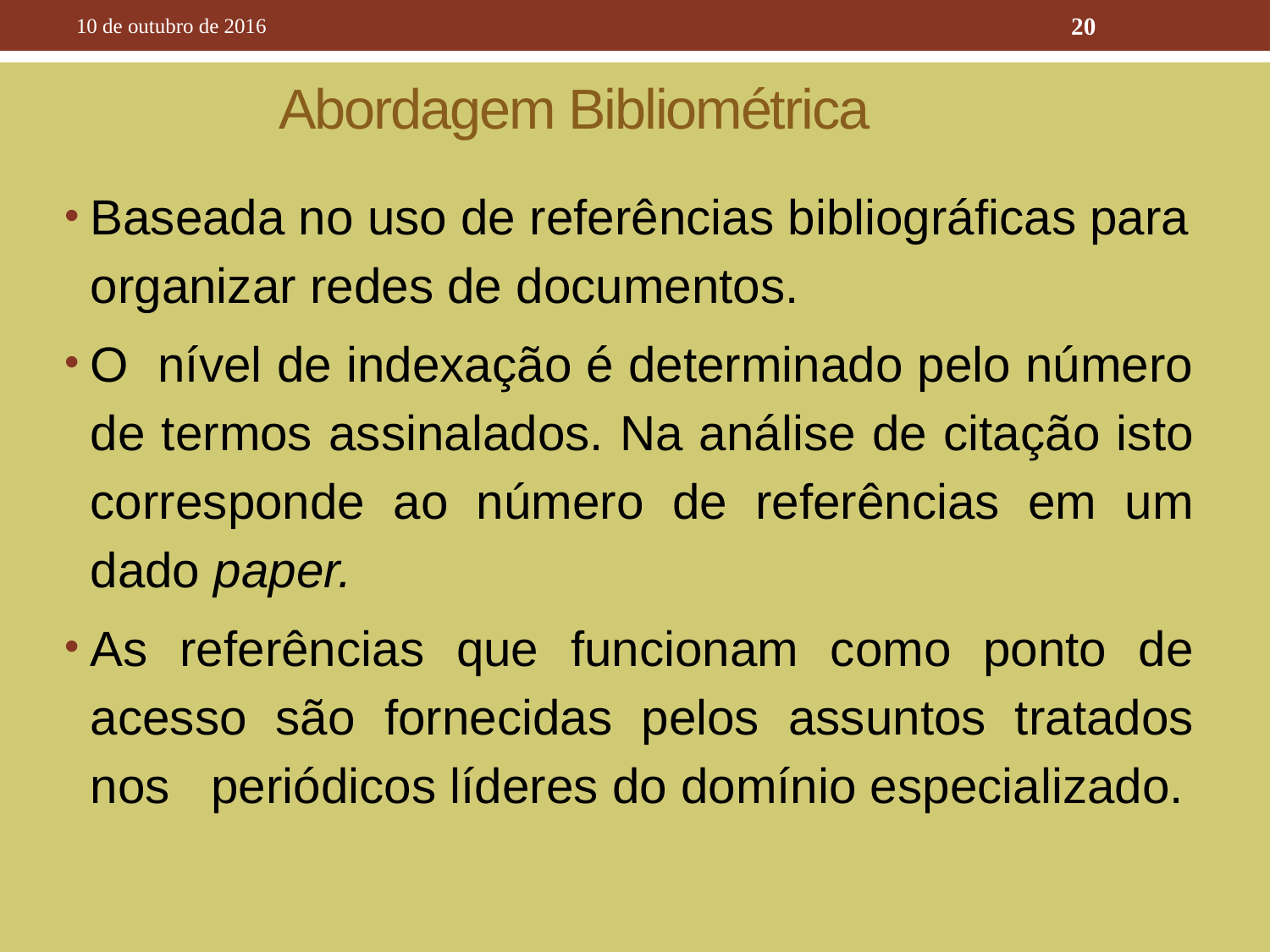

10 de outubro de 2016

20
# Abordagem Bibliométrica
Baseada no uso de referências bibliográficas para organizar redes de documentos.
O  nível de indexação é determinado pelo número de termos assinalados. Na análise de citação isto corresponde ao número de referências em um dado paper.
As referências que funcionam como ponto de acesso são fornecidas pelos assuntos tratados nos   periódicos líderes do domínio especializado.